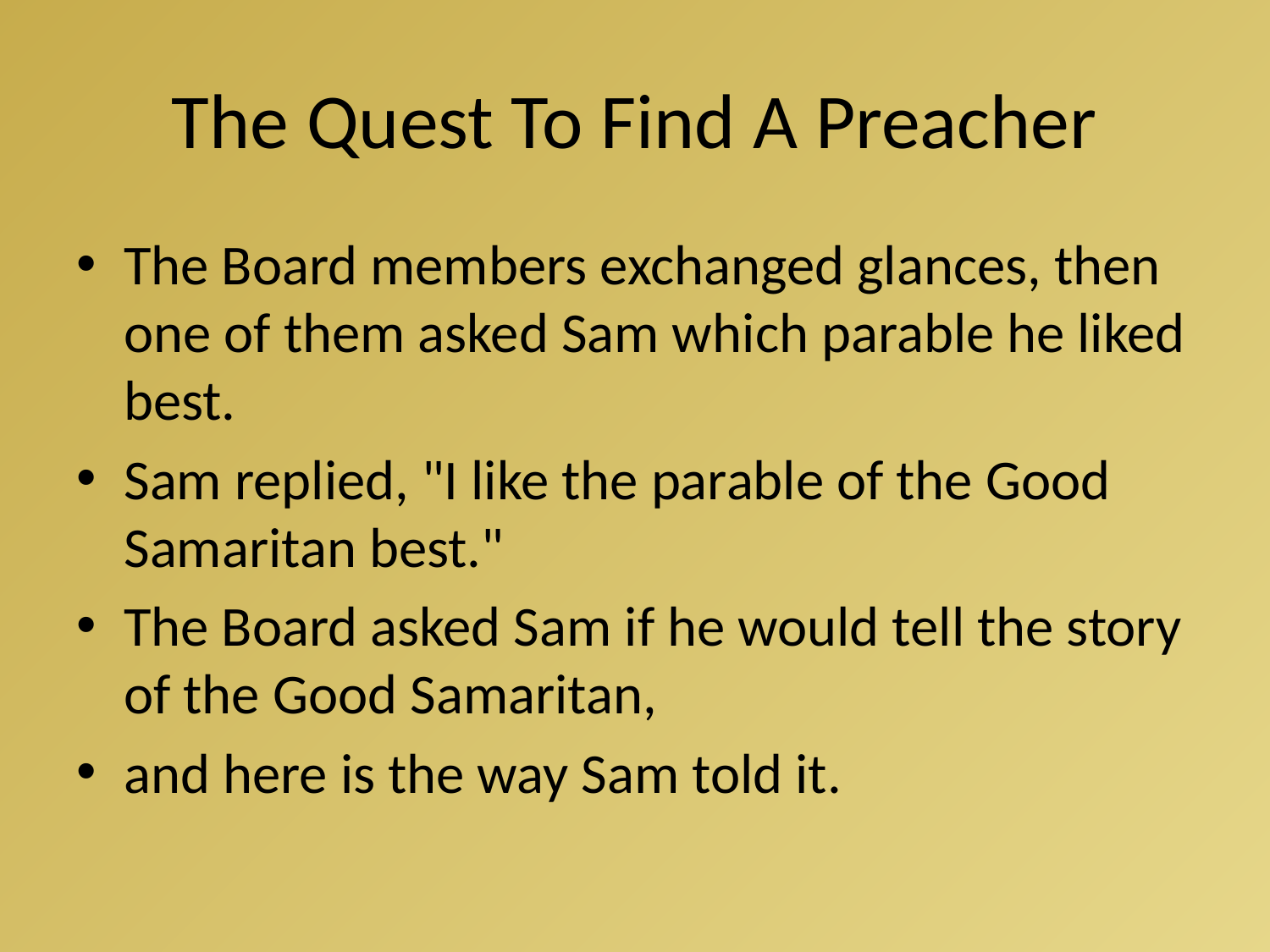

# The Quest To Find A Preacher
The Board members exchanged glances, then one of them asked Sam which parable he liked best.
Sam replied, "I like the parable of the Good Samaritan best."
The Board asked Sam if he would tell the story of the Good Samaritan,
and here is the way Sam told it.